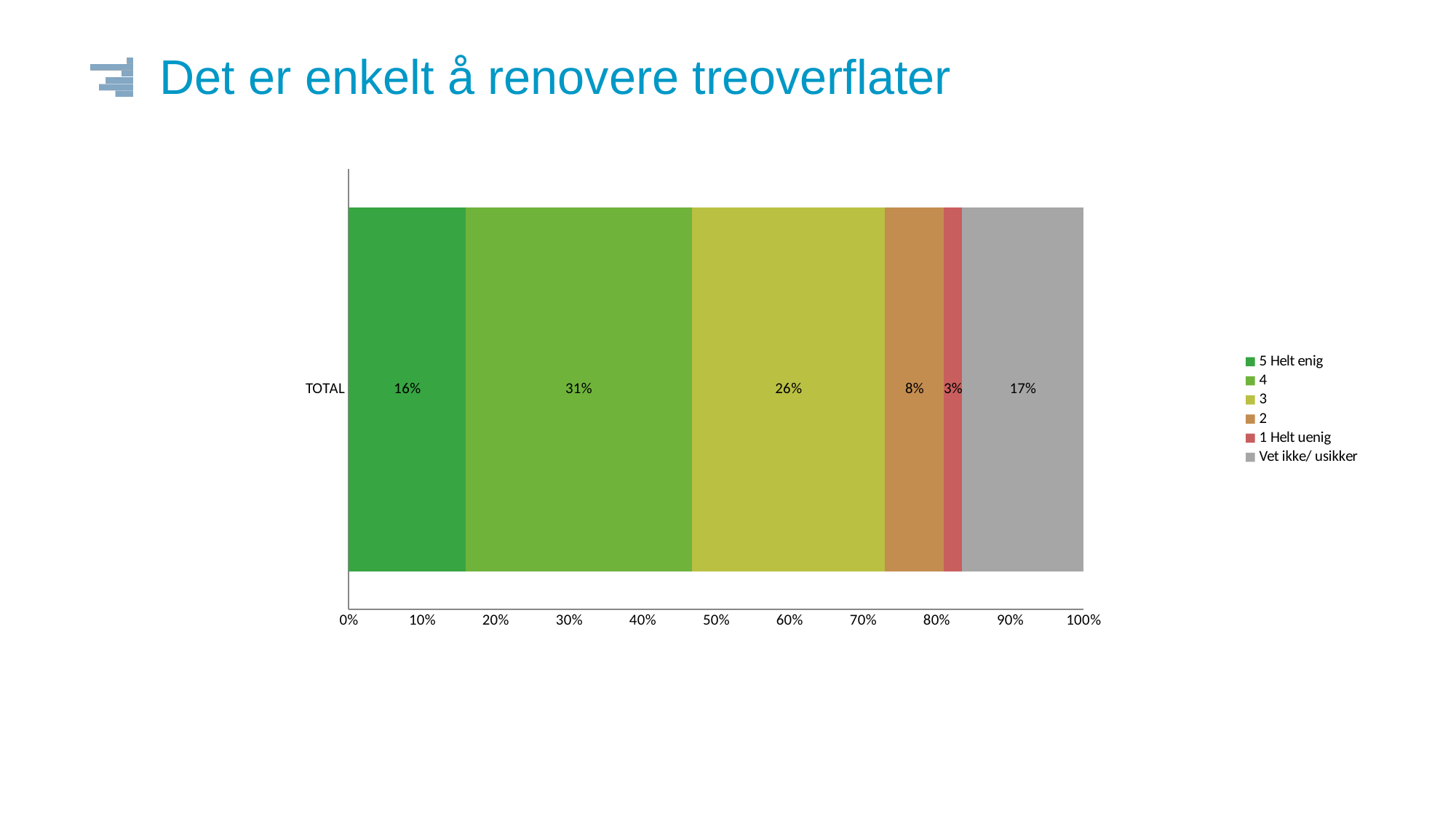

# Det er enkelt å renovere treoverflater

### Chart

| Category | 5 Helt enig | 4 | 3 | 2 | 1 Helt uenig | Vet ikke/ usikker |
|---|---|---|---|---|---|---|
| TOTAL | 0.159 | 0.308 | 0.263 | 0.08 | 0.025 | 0.166 |